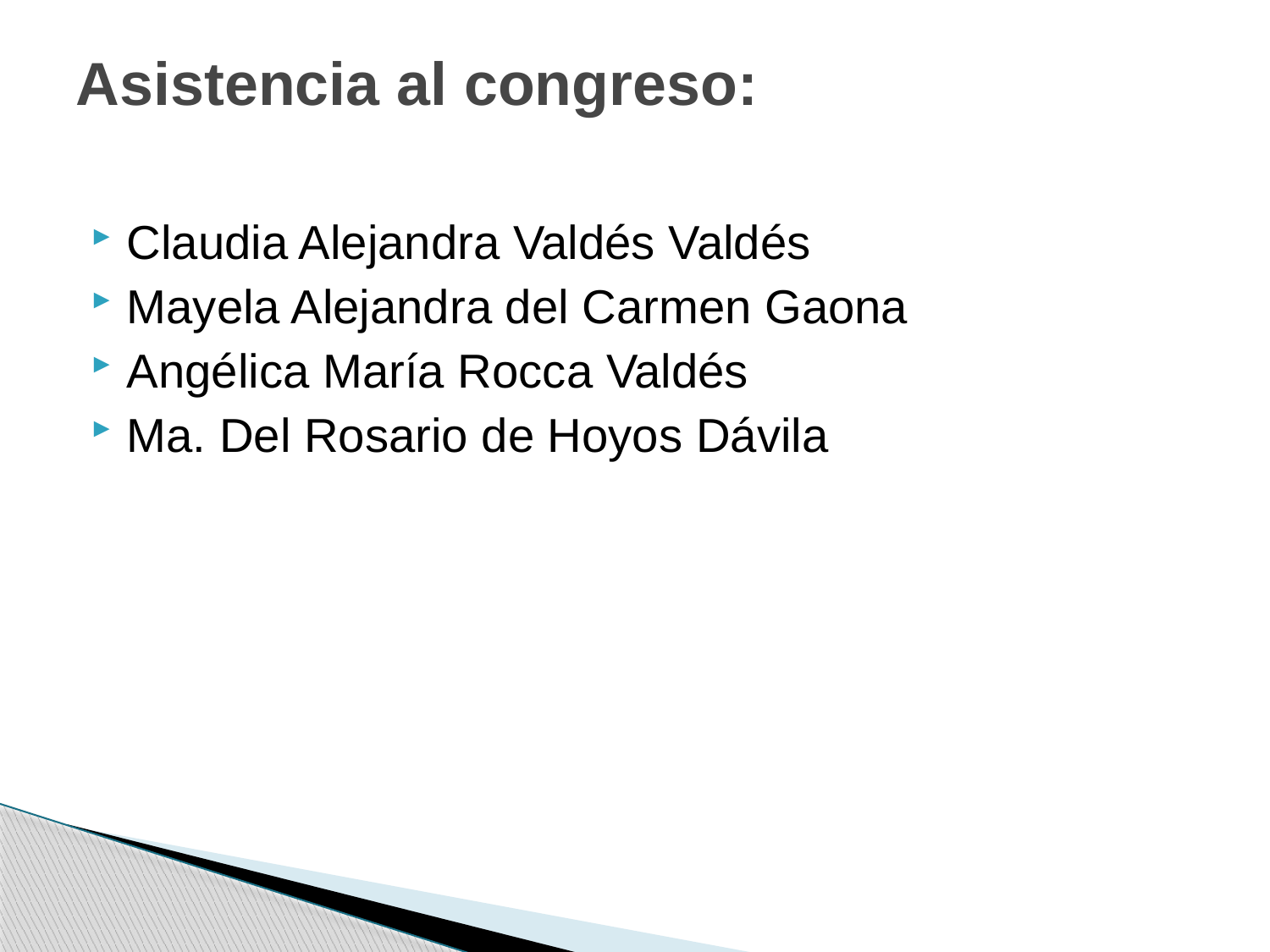

# Asistencia al congreso:
Claudia Alejandra Valdés Valdés
Mayela Alejandra del Carmen Gaona
Angélica María Rocca Valdés
Ma. Del Rosario de Hoyos Dávila